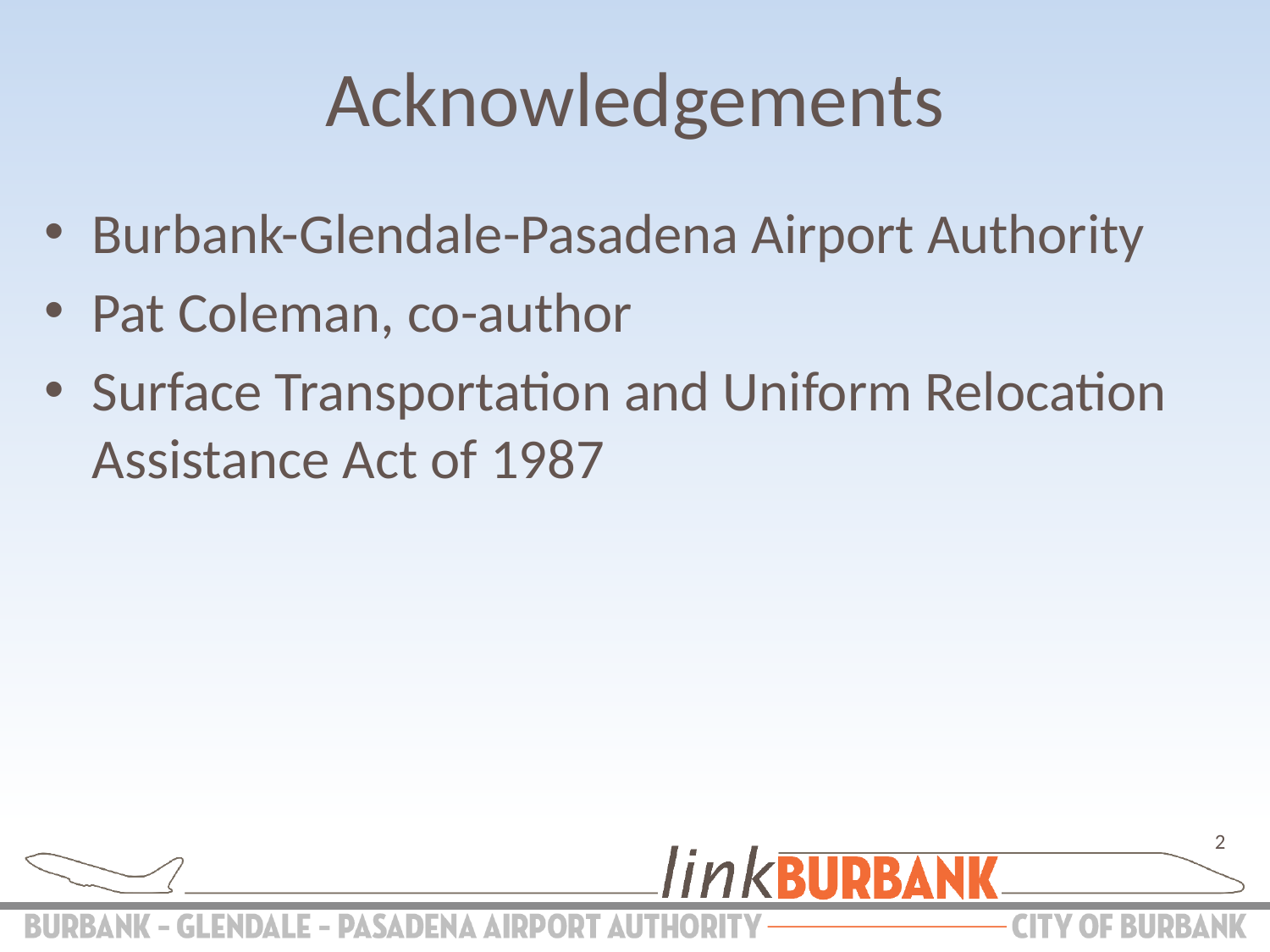

# Acknowledgements
Burbank-Glendale-Pasadena Airport Authority
Pat Coleman, co-author
Surface Transportation and Uniform Relocation Assistance Act of 1987
2